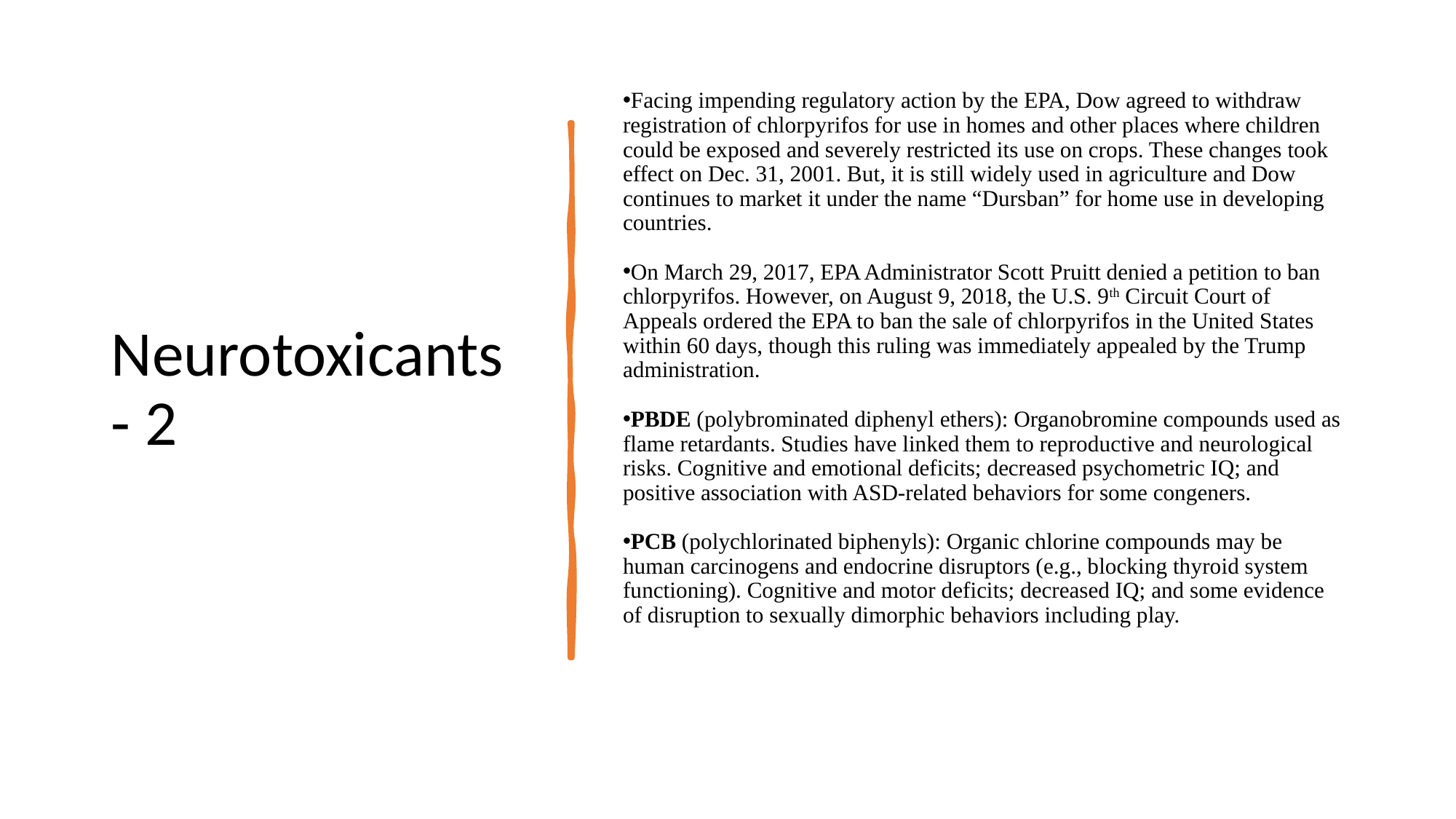

# Neurotoxicants - 2
Facing impending regulatory action by the EPA, Dow agreed to withdraw registration of chlorpyrifos for use in homes and other places where children could be exposed and severely restricted its use on crops. These changes took effect on Dec. 31, 2001. But, it is still widely used in agriculture and Dow continues to market it under the name “Dursban” for home use in developing countries.

On March 29, 2017, EPA Administrator Scott Pruitt denied a petition to ban chlorpyrifos. However, on August 9, 2018, the U.S. 9th Circuit Court of Appeals ordered the EPA to ban the sale of chlorpyrifos in the United States within 60 days, though this ruling was immediately appealed by the Trump administration.

PBDE (polybrominated diphenyl ethers): Organobromine compounds used as flame retardants. Studies have linked them to reproductive and neurological risks. Cognitive and emotional deficits; decreased psychometric IQ; and positive association with ASD-related behaviors for some congeners.

PCB (polychlorinated biphenyls): Organic chlorine compounds may be human carcinogens and endocrine disruptors (e.g., blocking thyroid system functioning). Cognitive and motor deficits; decreased IQ; and some evidence of disruption to sexually dimorphic behaviors including play.